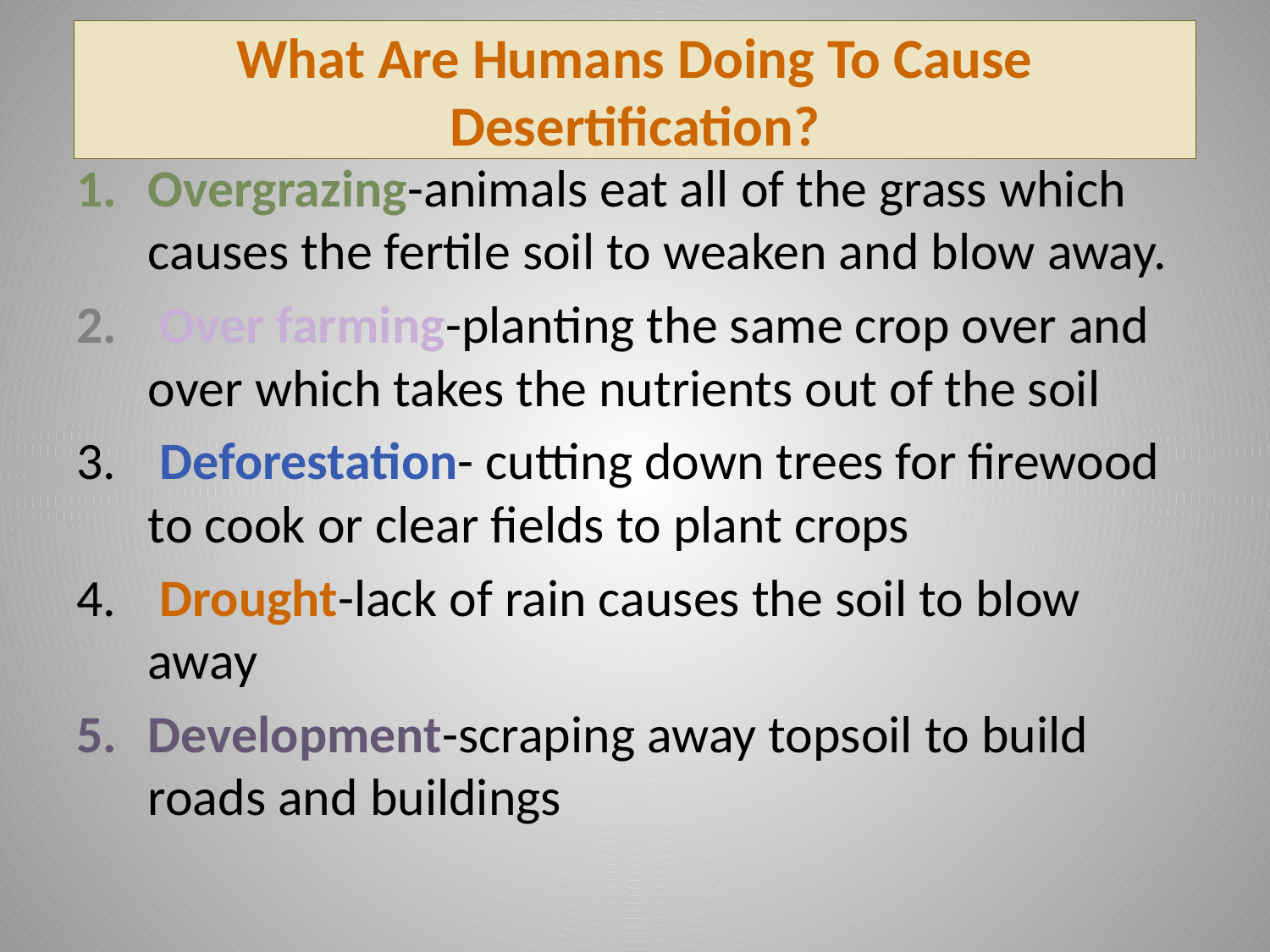

# What Are Humans Doing To Cause Desertification?
Overgrazing-animals eat all of the grass which causes the fertile soil to weaken and blow away.
 Over farming-planting the same crop over and over which takes the nutrients out of the soil
 Deforestation- cutting down trees for firewood to cook or clear fields to plant crops
 Drought-lack of rain causes the soil to blow away
Development-scraping away topsoil to build roads and buildings